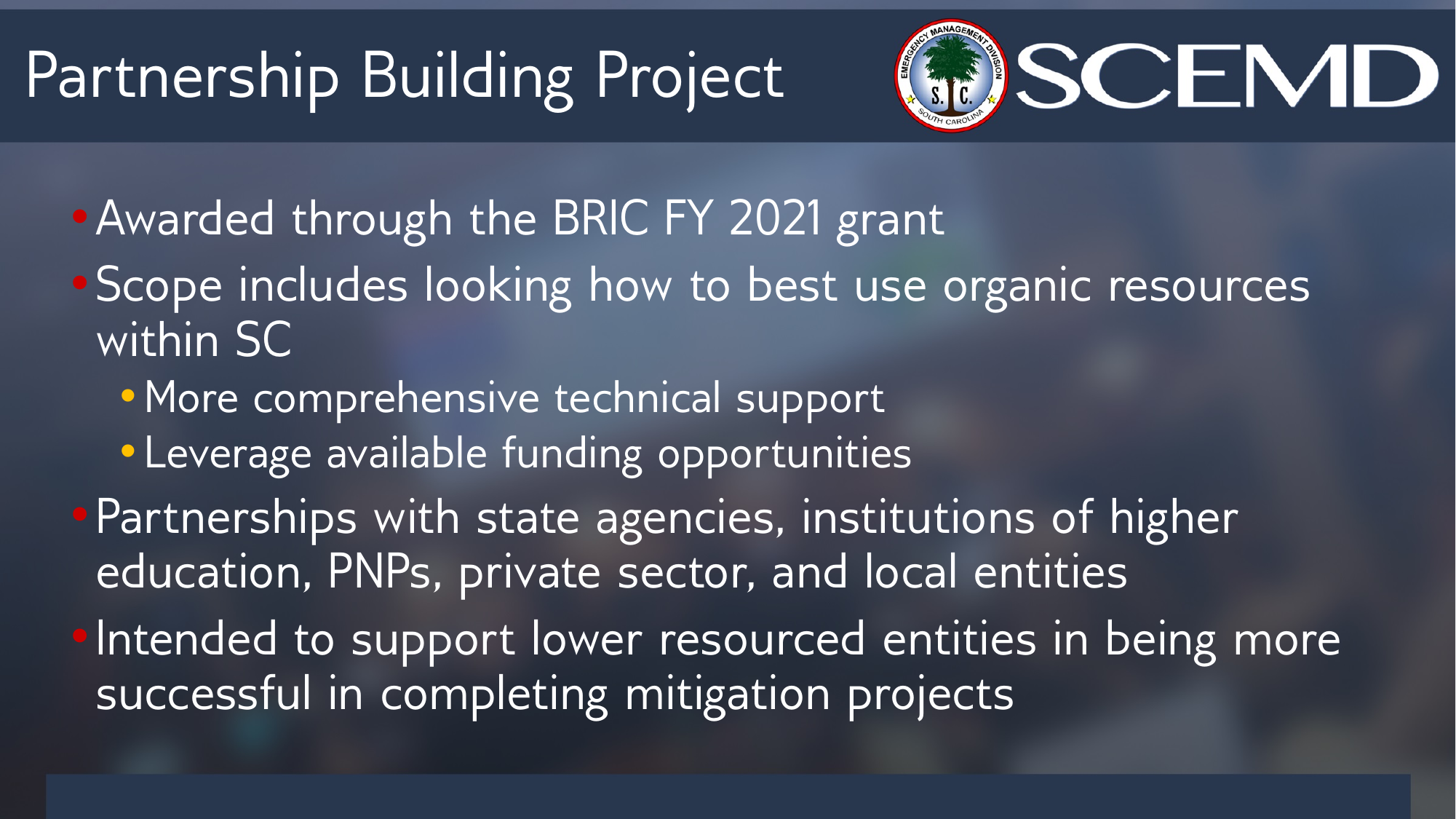

# Partnership Building Project
Awarded through the BRIC FY 2021 grant
Scope includes looking how to best use organic resources within SC
More comprehensive technical support
Leverage available funding opportunities
Partnerships with state agencies, institutions of higher education, PNPs, private sector, and local entities
Intended to support lower resourced entities in being more successful in completing mitigation projects